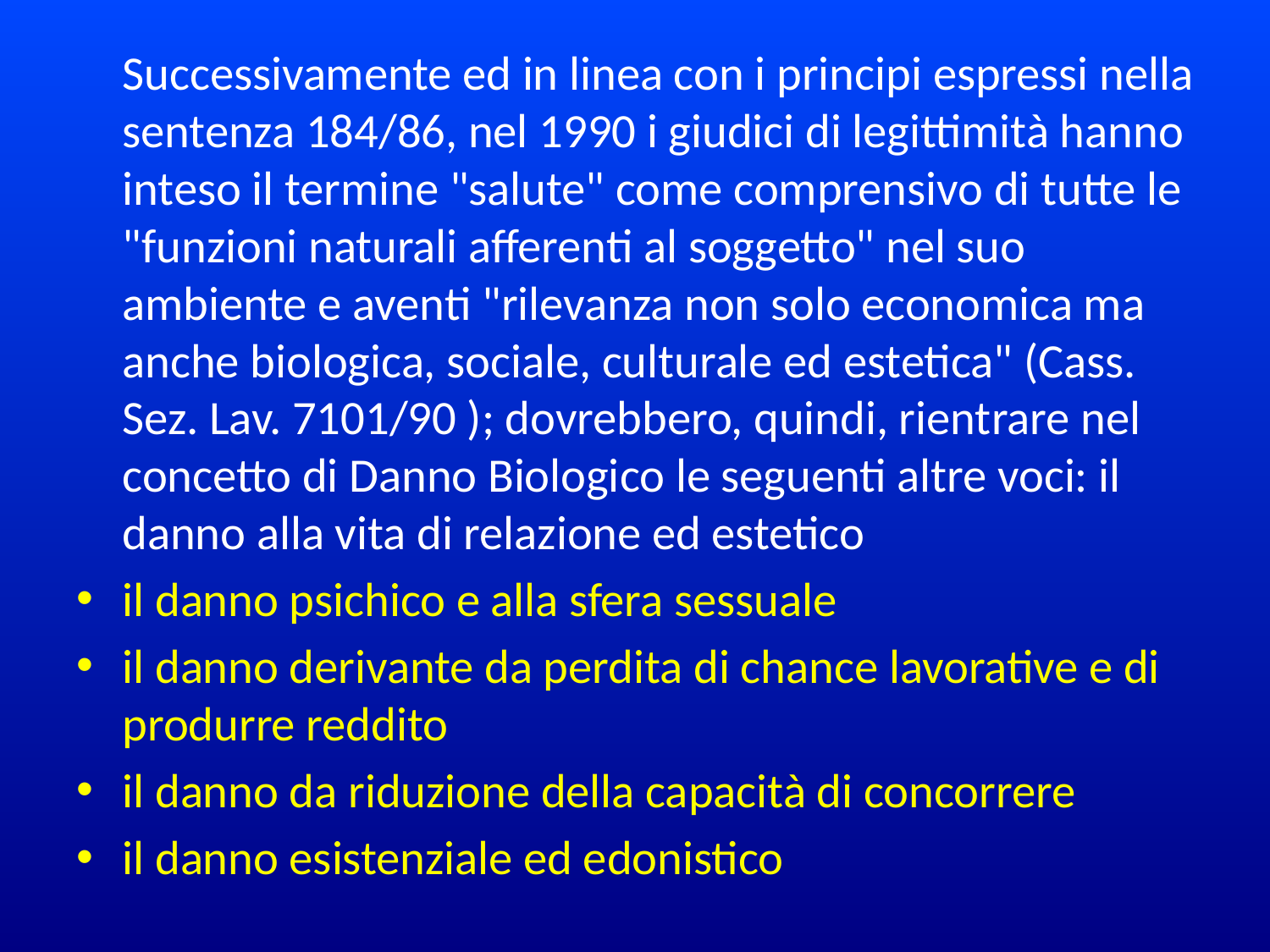

Successivamente ed in linea con i principi espressi nella sentenza 184/86, nel 1990 i giudici di legittimità hanno inteso il termine "salute" come comprensivo di tutte le "funzioni naturali afferenti al soggetto" nel suo ambiente e aventi "rilevanza non solo economica ma anche biologica, sociale, culturale ed estetica" (Cass. Sez. Lav. 7101/90 ); dovrebbero, quindi, rientrare nel concetto di Danno Biologico le seguenti altre voci: il danno alla vita di relazione ed estetico
il danno psichico e alla sfera sessuale
il danno derivante da perdita di chance lavorative e di produrre reddito
il danno da riduzione della capacità di concorrere
il danno esistenziale ed edonistico